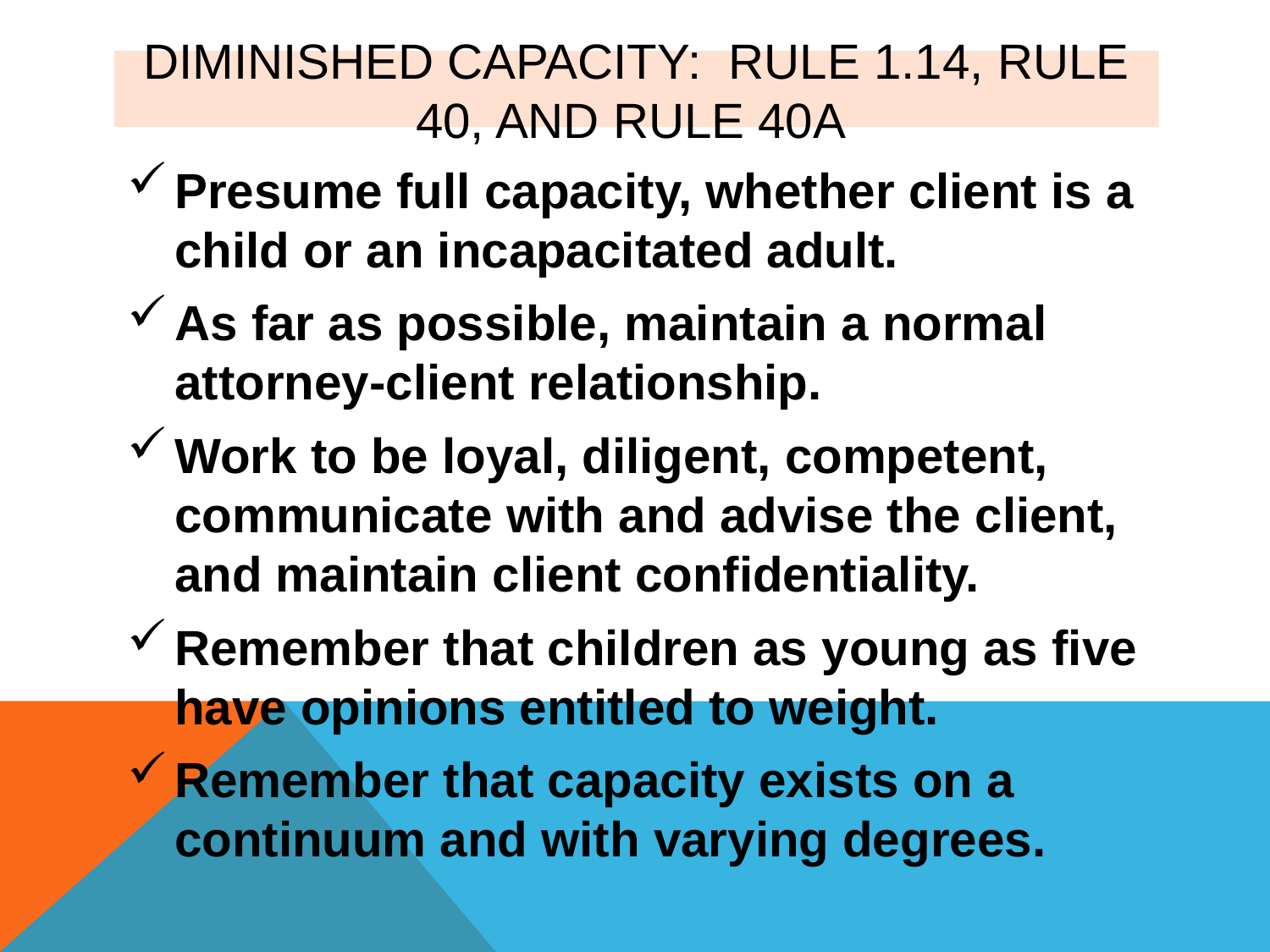

# Diminished capacity:  rule 1.14, RULE 40, and Rule 40A
Presume full capacity, whether client is a child or an incapacitated adult.
As far as possible, maintain a normal attorney-client relationship.
Work to be loyal, diligent, competent, communicate with and advise the client, and maintain client confidentiality.
Remember that children as young as five have opinions entitled to weight.
Remember that capacity exists on a continuum and with varying degrees.